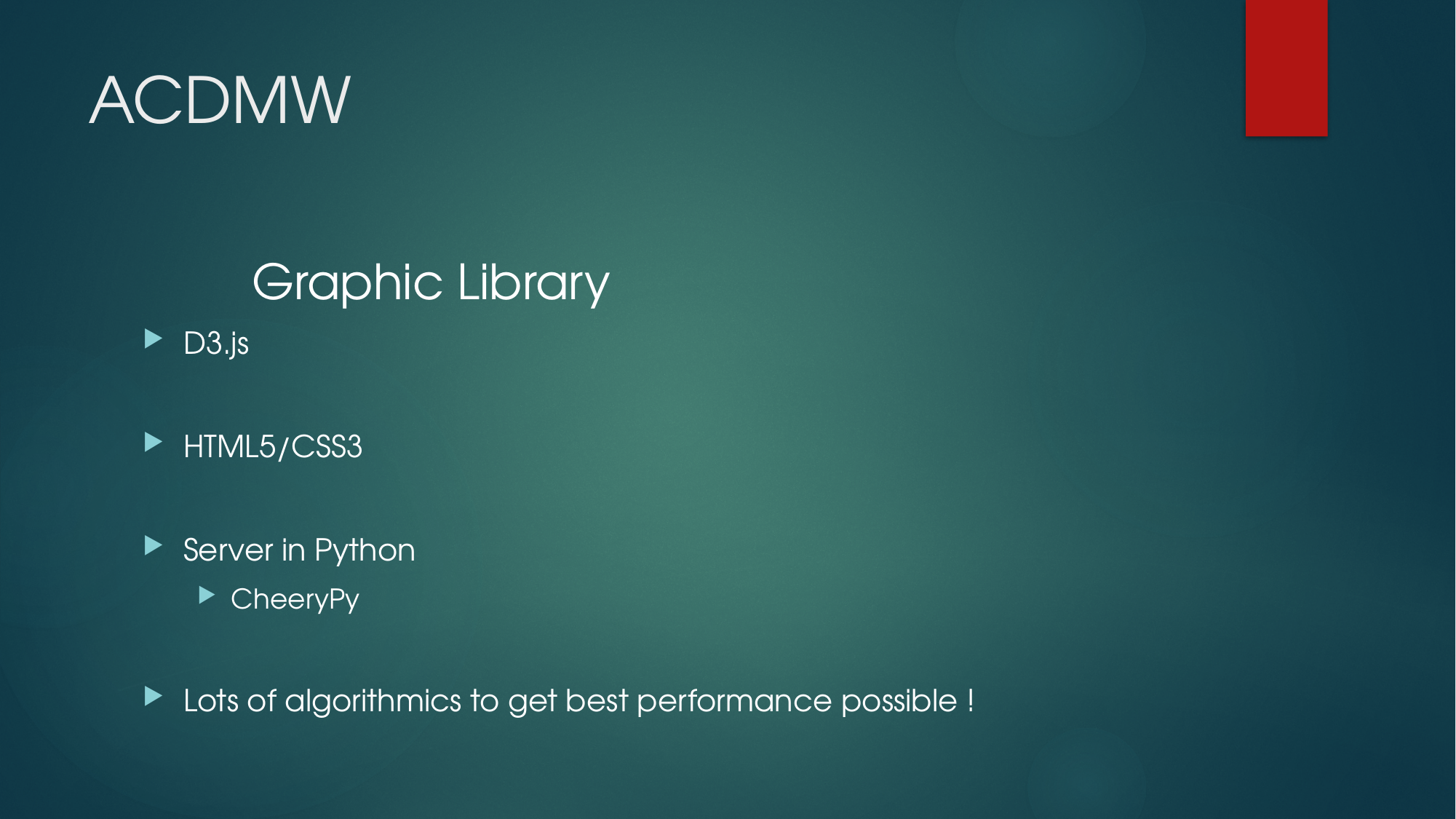

# ACDMW
	Graphic Library
D3.js

HTML5/CSS3

Server in Python
CheeryPy

Lots of algorithmics to get best performance possible !